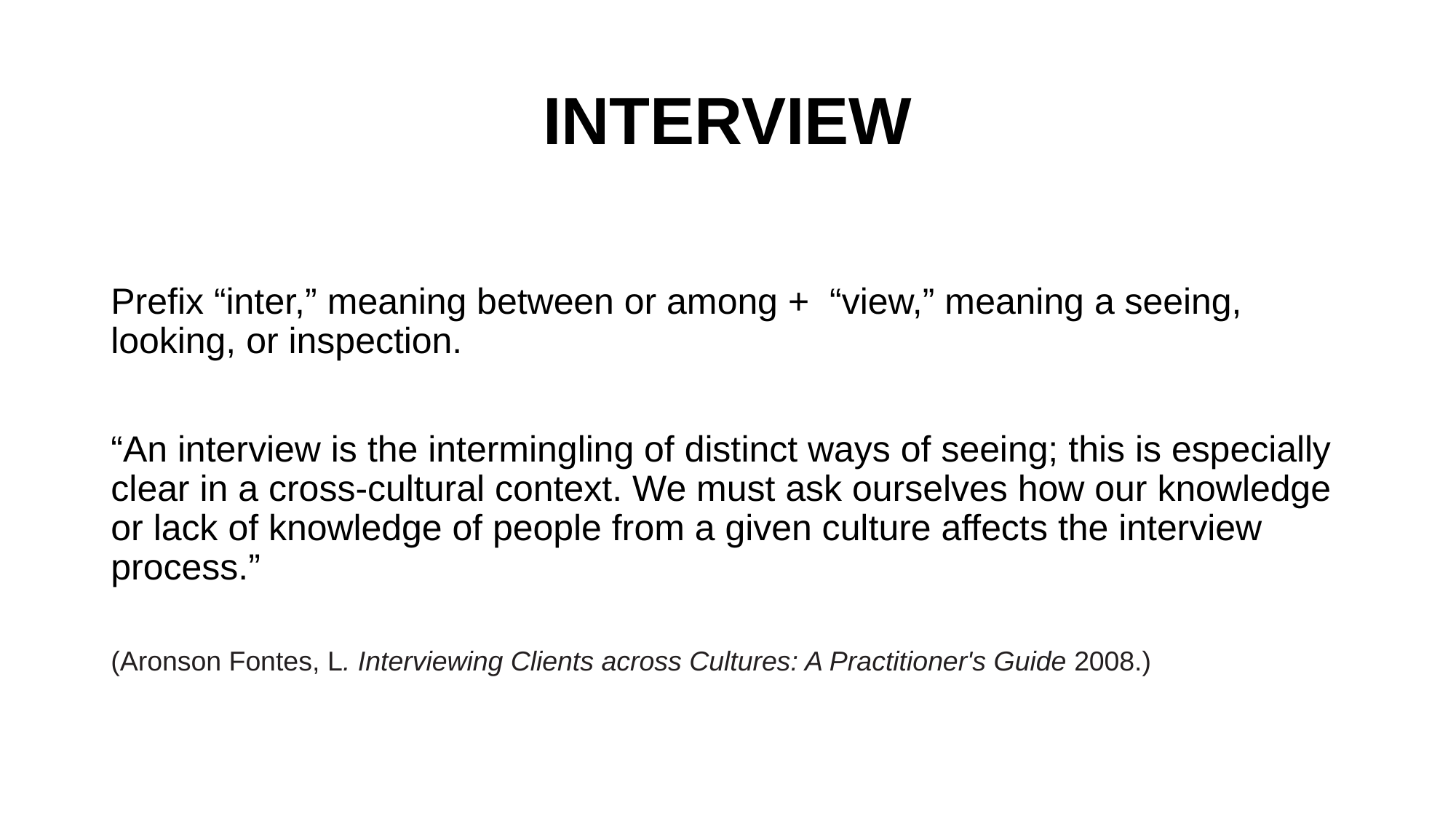

# INTERVIEW

Prefix “inter,” meaning between or among +  “view,” meaning a seeing, looking, or inspection.

“An interview is the intermingling of distinct ways of seeing; this is especially clear in a cross-cultural context. We must ask ourselves how our knowledge or lack of knowledge of people from a given culture affects the interview process.”

(Aronson Fontes, L. Interviewing Clients across Cultures: A Practitioner's Guide 2008.)